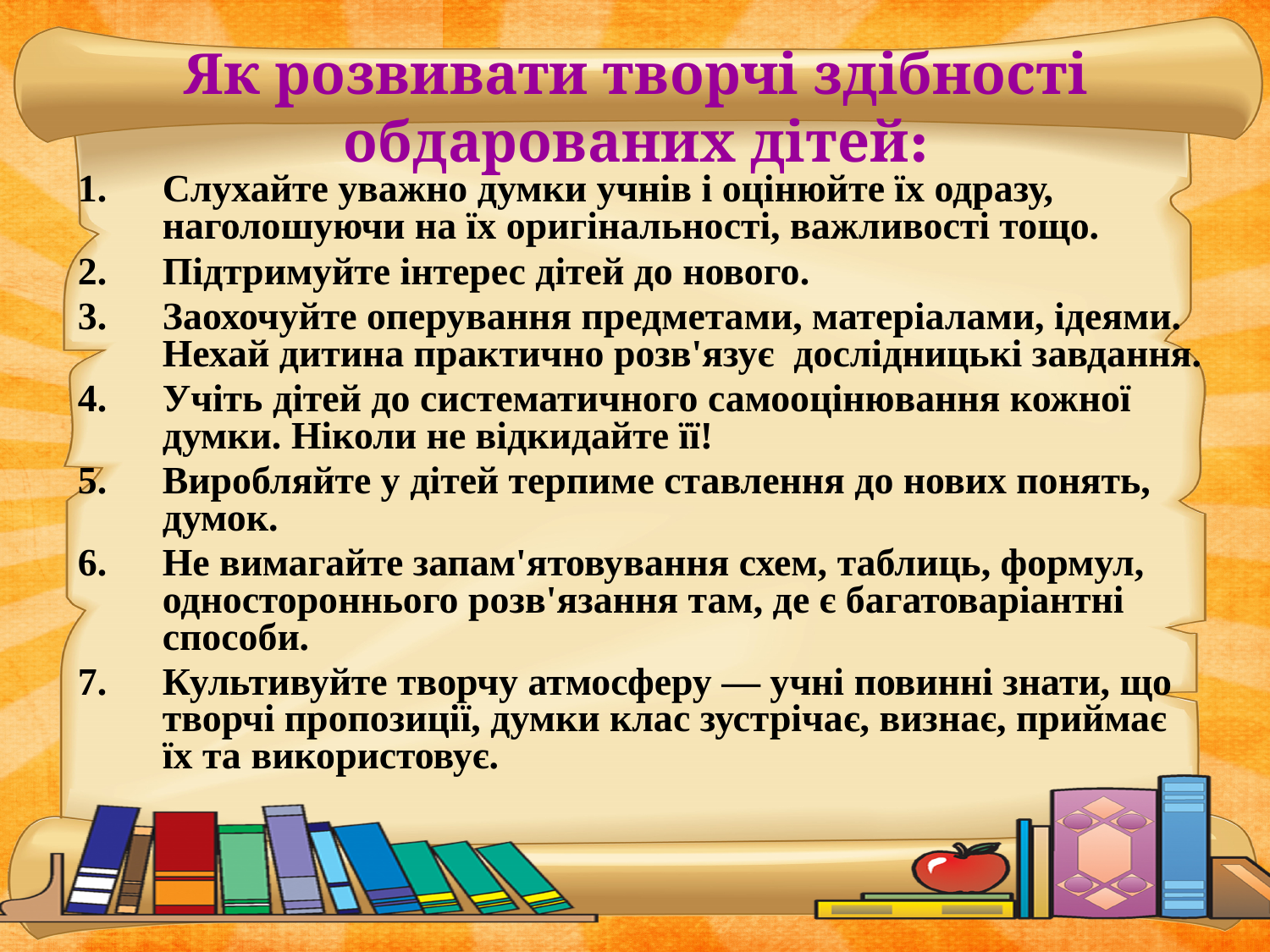

# Як розвивати творчі здібності обдарованих дітей:
Слухайте уважно думки учнів і оцінюйте їх одразу, наголошуючи на їх оригінальності, важливості тощо.
Підтримуйте інтерес дітей до нового.
Заохочуйте оперування предметами, матеріалами, ідеями. Нехай дитина практично розв'язує  дослідницькі завдання.
Учіть дітей до систематичного самооцінювання кожної думки. Ніколи не відкидайте її!
Виробляйте у дітей терпиме ставлення до нових понять, думок.
Не вимагайте запам'ятовування схем, таблиць, формул, одностороннього розв'язання там, де є багатоваріантні способи.
Культивуйте творчу атмосферу — учні повинні знати, що творчі пропозиції, думки клас зустрічає, визнає, приймає їх та використовує.